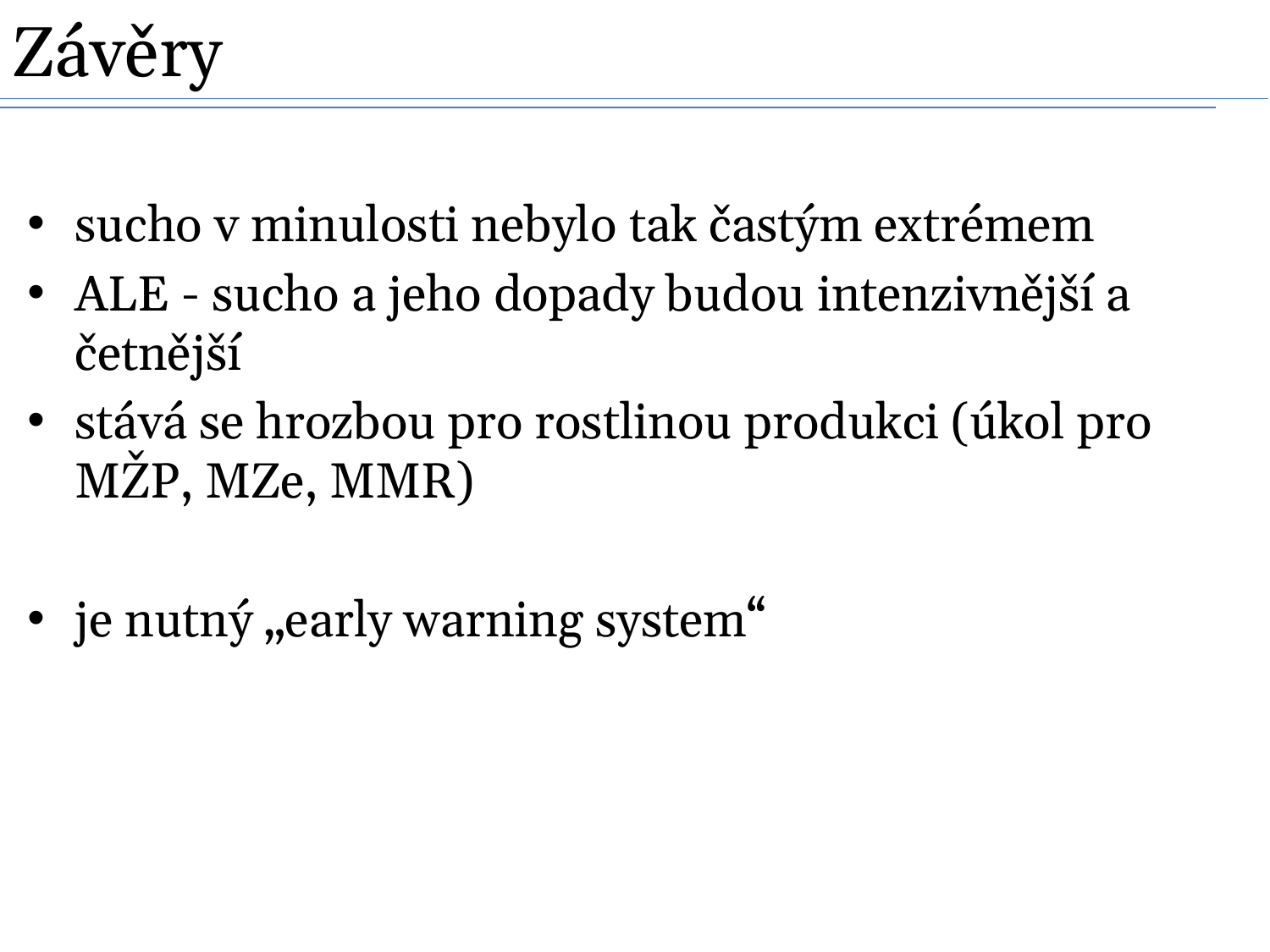

Závěry
sucho v minulosti nebylo tak častým extrémem
ALE - sucho a jeho dopady budou intenzivnější a četnější
stává se hrozbou pro rostlinou produkci (úkol pro MŽP, MZe, MMR)

je nutný „early warning system“